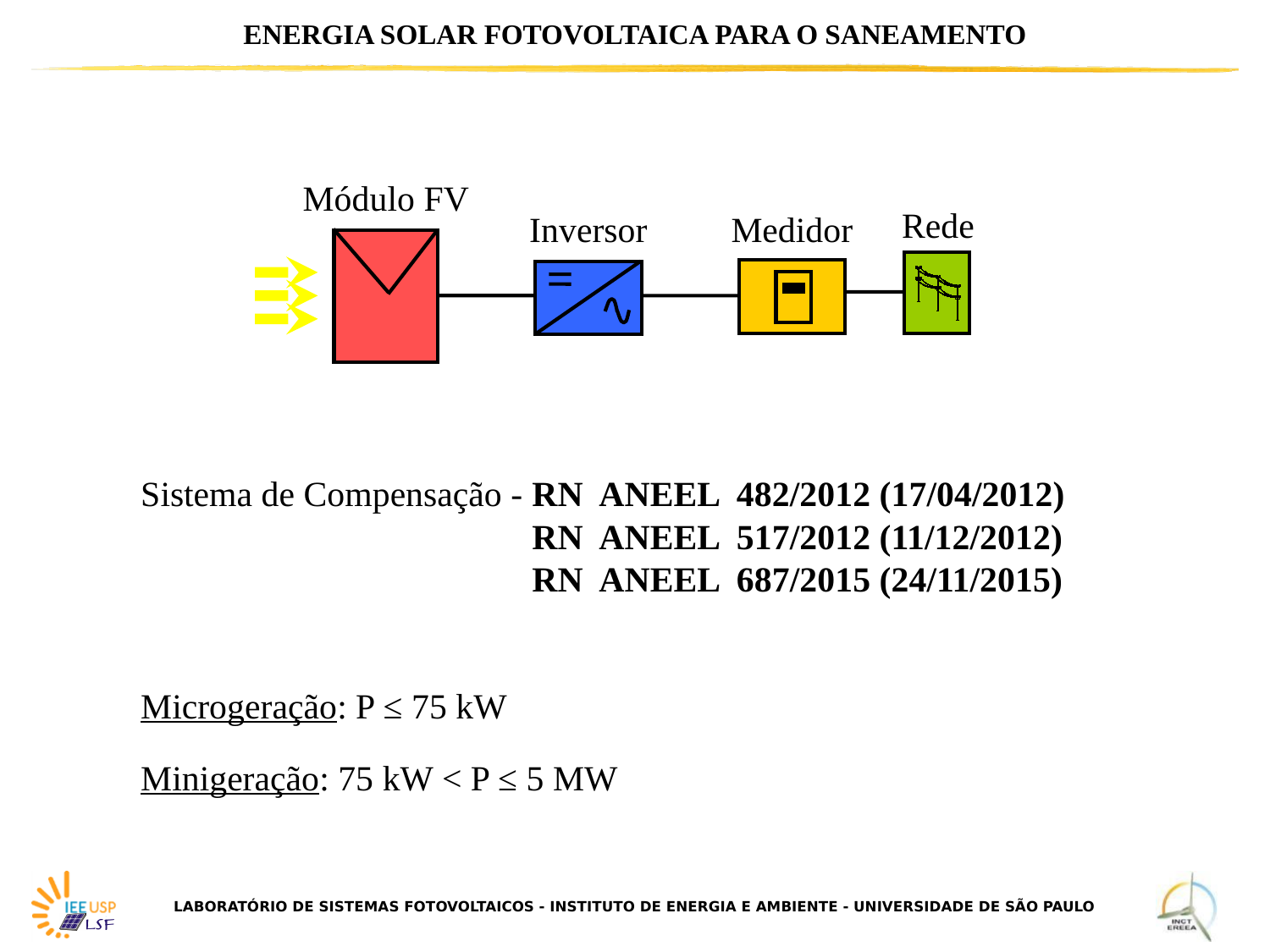

Módulo FV
Rede
Inversor
Medidor

Sistema de Compensação - RN  ANEEL  482/2012 (17/04/2012)
                                            RN  ANEEL  517/2012 (11/12/2012)
                                            RN  ANEEL  687/2015 (24/11/2015)

Microgeração: P ≤ 75 kW

Minigeração: 75 kW < P ≤ 5 MW